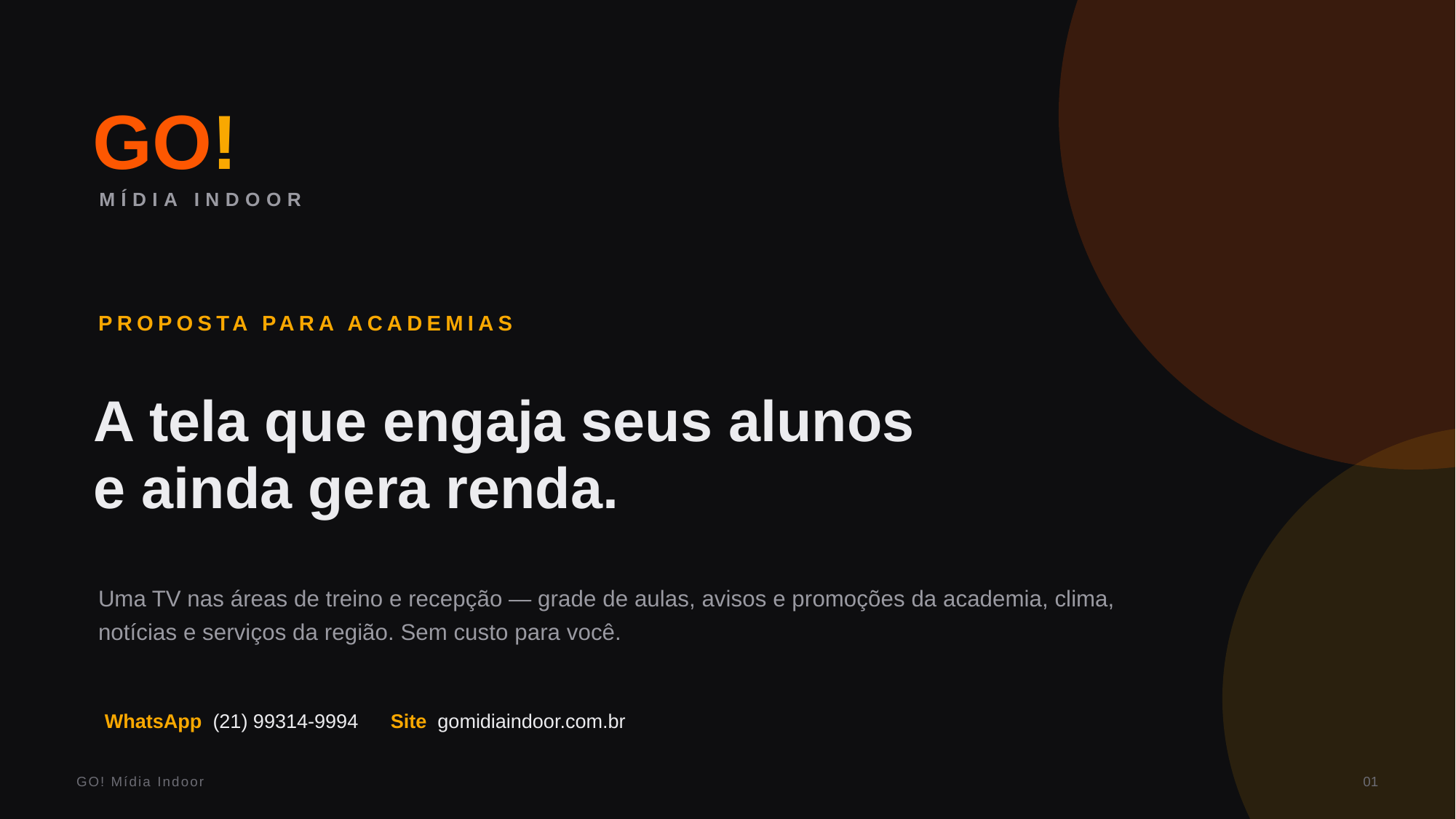

GO!
MÍDIA INDOOR
PROPOSTA PARA ACADEMIAS
A tela que engaja seus alunos
e ainda gera renda.

Uma TV nas áreas de treino e recepção — grade de aulas, avisos e promoções da academia, clima, notícias e serviços da região. Sem custo para você.
  WhatsApp  (21) 99314-9994      Site  gomidiaindoor.com.br
GO! Mídia Indoor
01